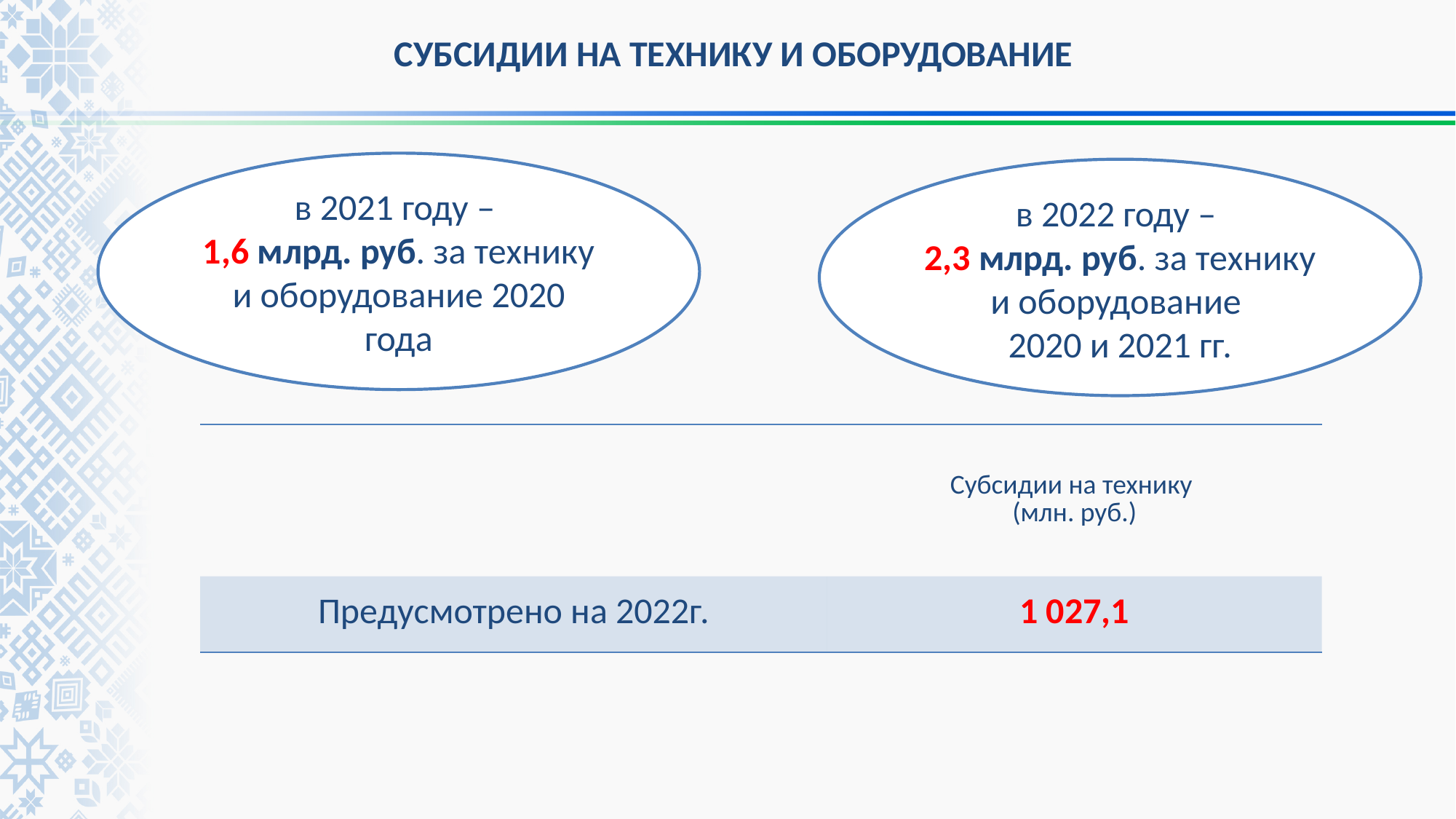

СУБСИДИИ НА ТЕХНИКУ И ОБОРУДОВАНИЕ
в 2021 году –
1,6 млрд. руб. за технику и оборудование 2020 года
в 2022 году –
2,3 млрд. руб. за технику и оборудование
2020 и 2021 гг.
|  | Субсидии на технику (млн. руб.) |
| --- | --- |
| Предусмотрено на 2022г. | 1 027,1 |